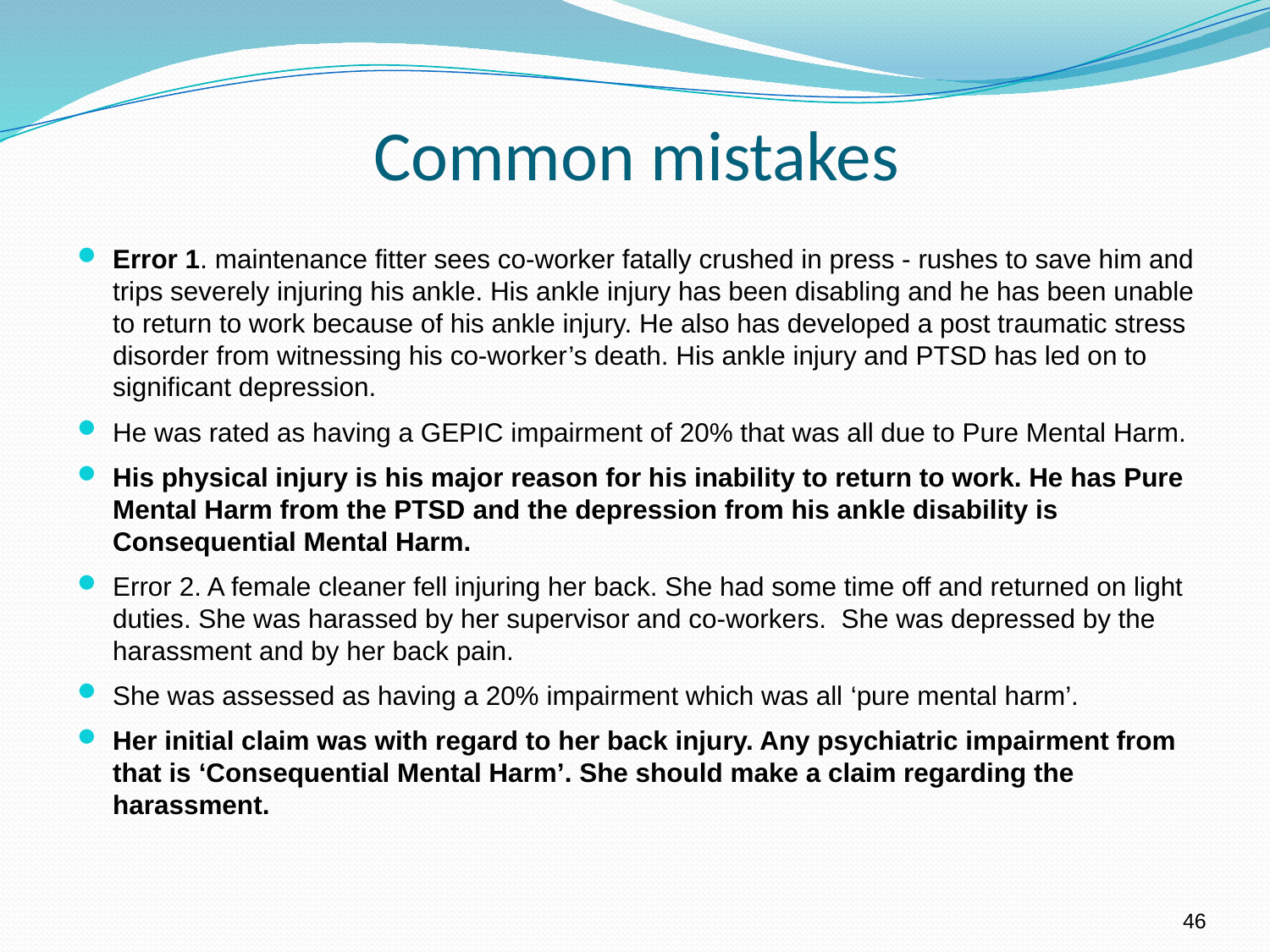

# Common mistakes
Error 1. maintenance fitter sees co-worker fatally crushed in press - rushes to save him and trips severely injuring his ankle. His ankle injury has been disabling and he has been unable to return to work because of his ankle injury. He also has developed a post traumatic stress disorder from witnessing his co-worker’s death. His ankle injury and PTSD has led on to significant depression.
He was rated as having a GEPIC impairment of 20% that was all due to Pure Mental Harm.
His physical injury is his major reason for his inability to return to work. He has Pure Mental Harm from the PTSD and the depression from his ankle disability is Consequential Mental Harm.
Error 2. A female cleaner fell injuring her back. She had some time off and returned on light duties. She was harassed by her supervisor and co-workers.  She was depressed by the harassment and by her back pain.
She was assessed as having a 20% impairment which was all ‘pure mental harm’.
Her initial claim was with regard to her back injury. Any psychiatric impairment from that is ‘Consequential Mental Harm’. She should make a claim regarding the harassment.

46